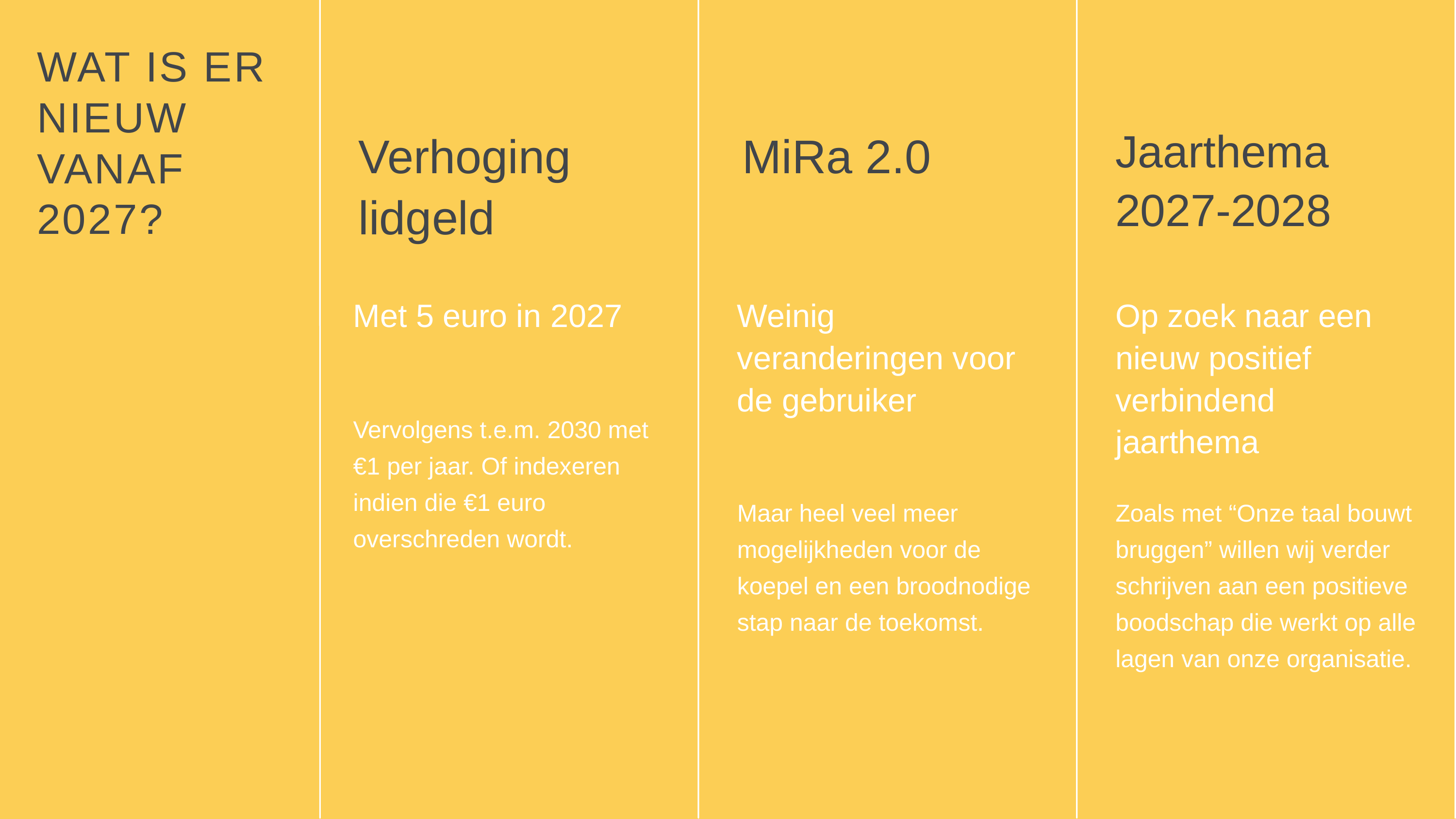

WAT IS ER NIEUW VANAF 2027?
Jaarthema 2027-2028
Verhoging lidgeld
MiRa 2.0
Met 5 euro in 2027
Vervolgens t.e.m. 2030 met €1 per jaar. Of indexeren indien die €1 euro overschreden wordt.
Weinig veranderingen voor de gebruiker
Maar heel veel meer mogelijkheden voor de koepel en een broodnodige stap naar de toekomst.
Op zoek naar een nieuw positief verbindend jaarthema
Zoals met “Onze taal bouwt bruggen” willen wij verder schrijven aan een positieve boodschap die werkt op alle lagen van onze organisatie.